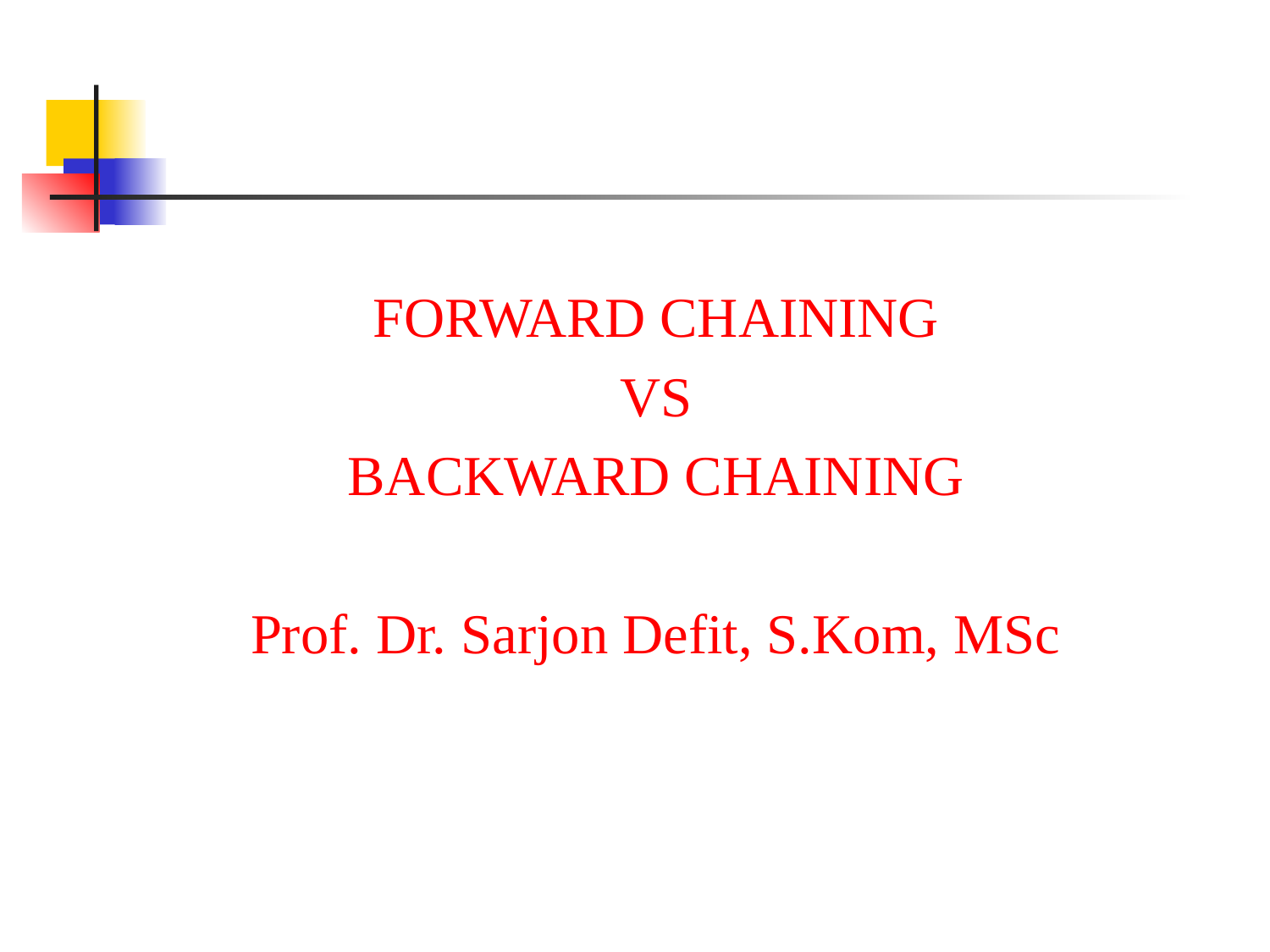

FORWARD CHAINING
VS
BACKWARD CHAINING

Prof. Dr. Sarjon Defit, S.Kom, MSc